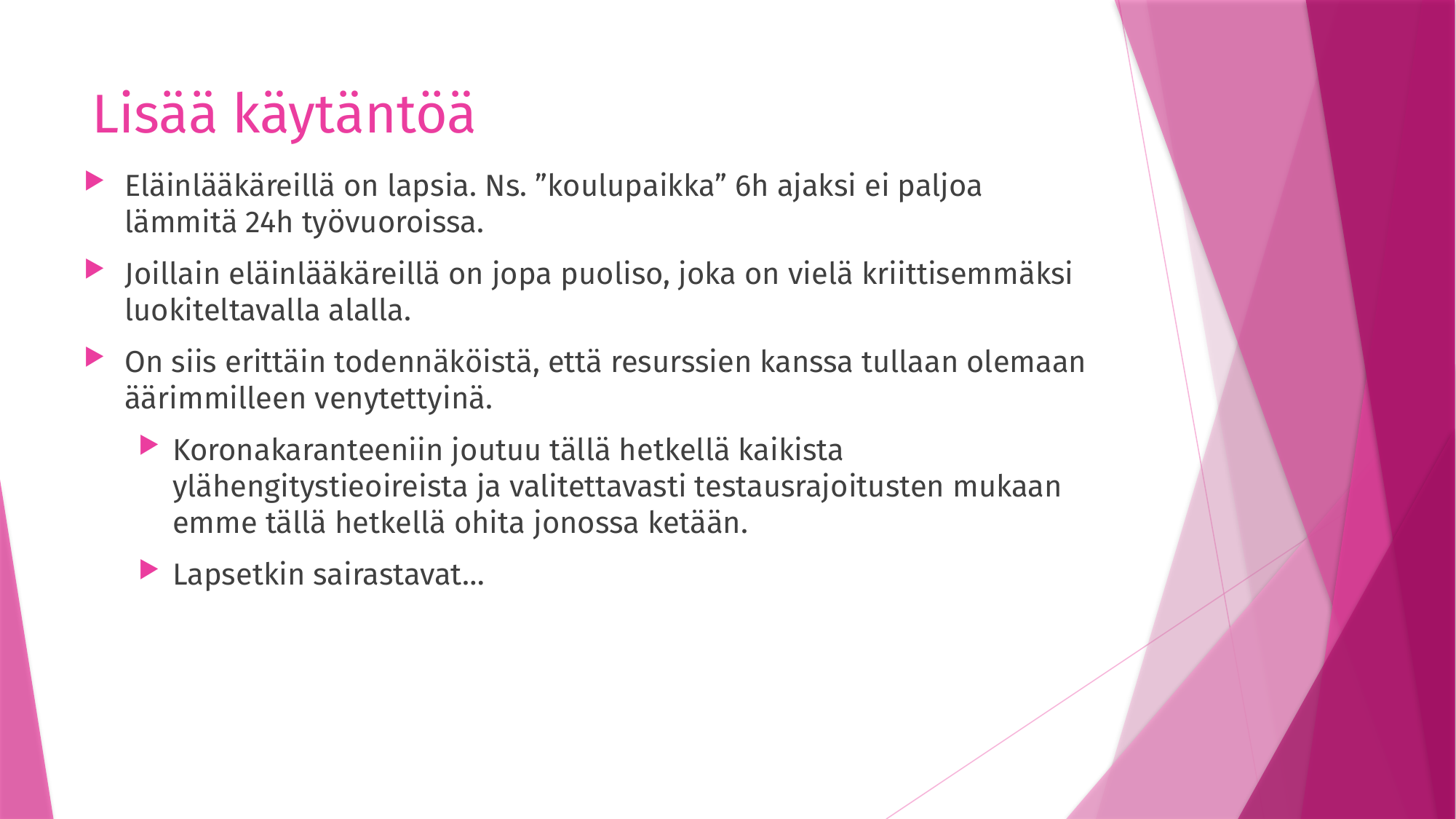

# Lisää käytäntöä
Eläinlääkäreillä on lapsia. Ns. ”koulupaikka” 6h ajaksi ei paljoa lämmitä 24h työvuoroissa.
Joillain eläinlääkäreillä on jopa puoliso, joka on vielä kriittisemmäksi luokiteltavalla alalla.
On siis erittäin todennäköistä, että resurssien kanssa tullaan olemaan äärimmilleen venytettyinä.
Koronakaranteeniin joutuu tällä hetkellä kaikista ylähengitystieoireista ja valitettavasti testausrajoitusten mukaan emme tällä hetkellä ohita jonossa ketään.
Lapsetkin sairastavat…